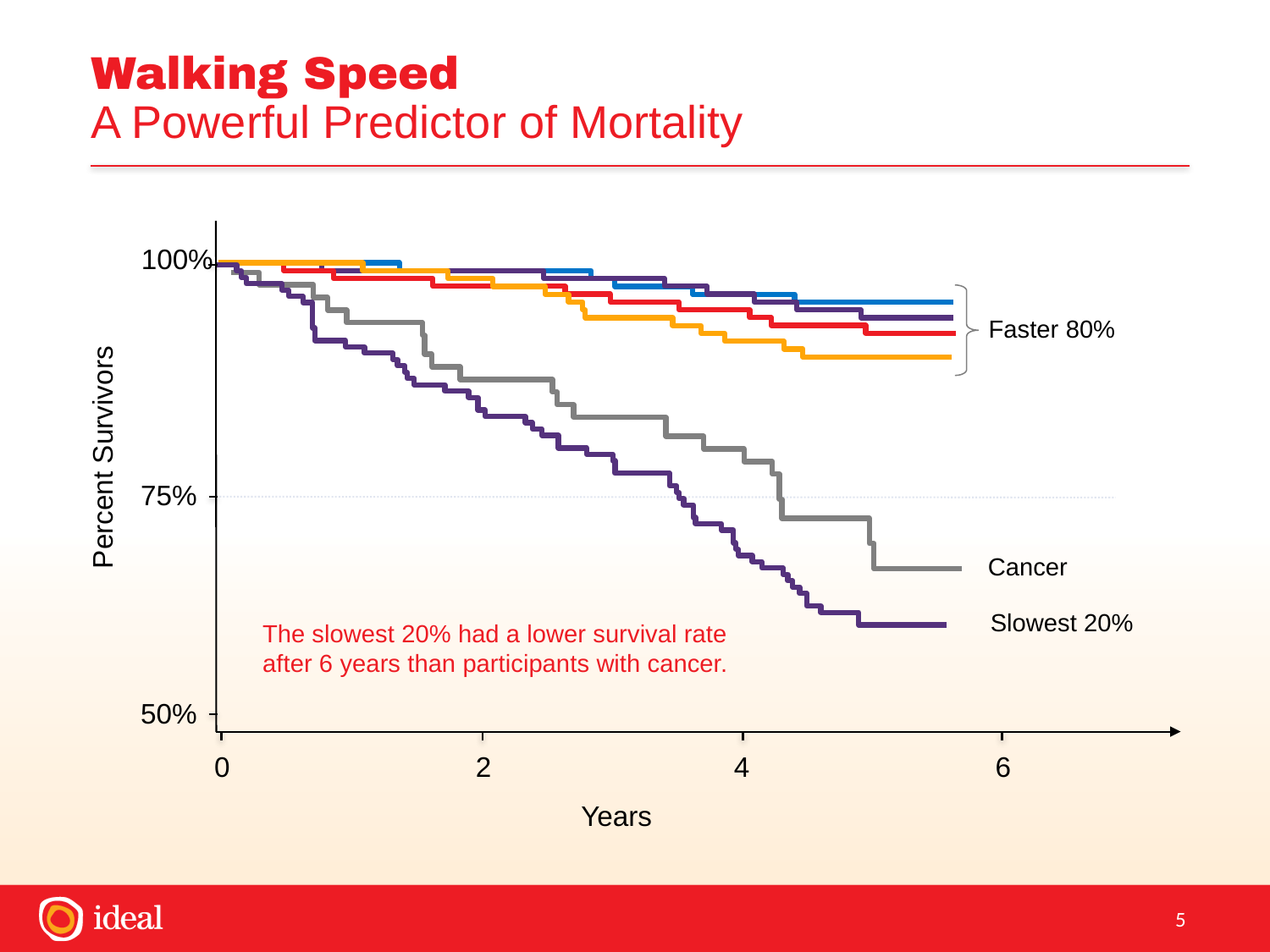

# Walking Speed A Powerful Predictor of Mortality

100%

Faster 80%

Percent Survivors
75%

Cancer
Slowest 20%
50%

0
2
4
6
Years
The slowest 20% had a lower survival rate
after 6 years than participants with cancer.

5